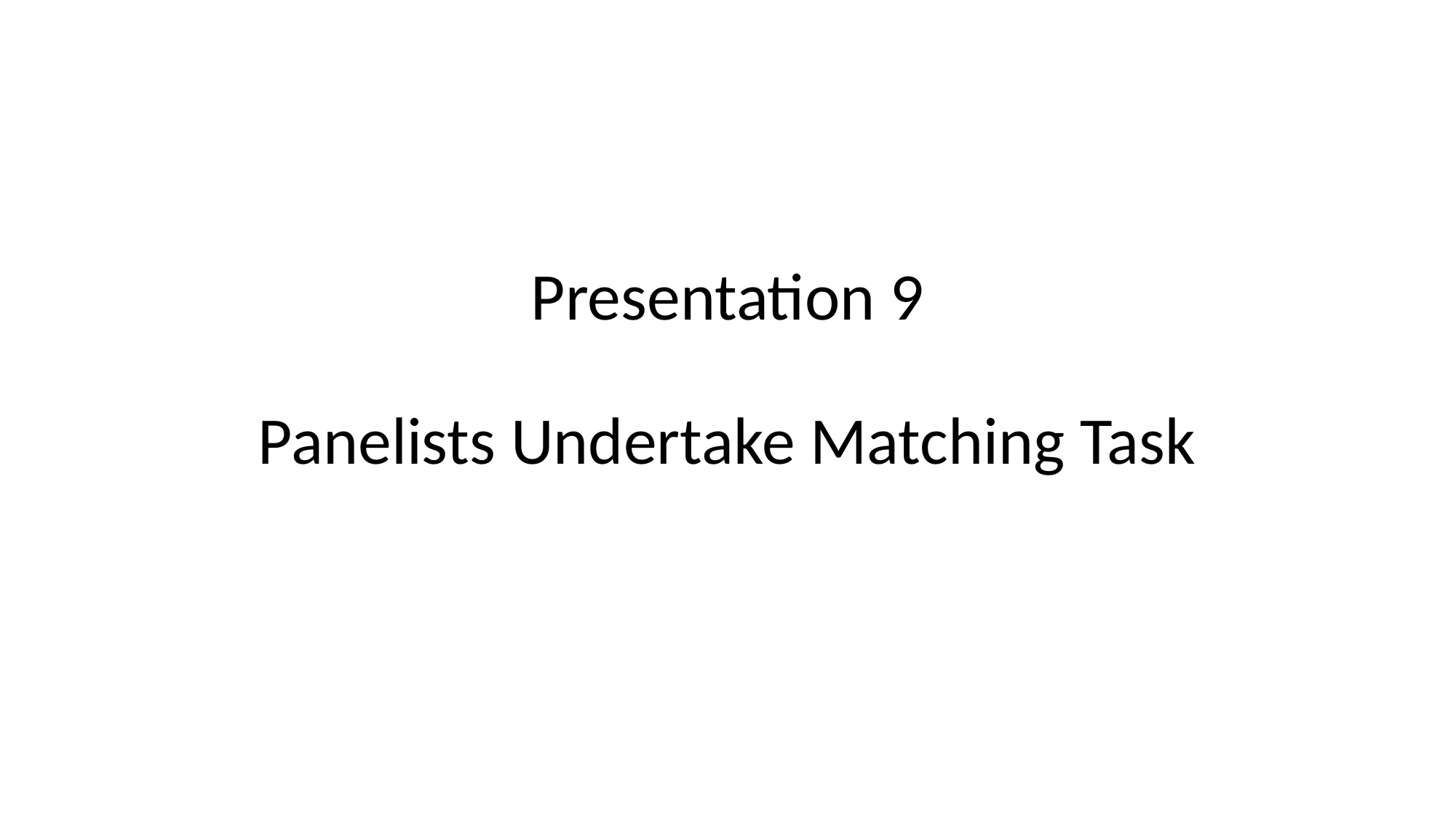

# Presentation 9 Panelists Undertake Matching Task